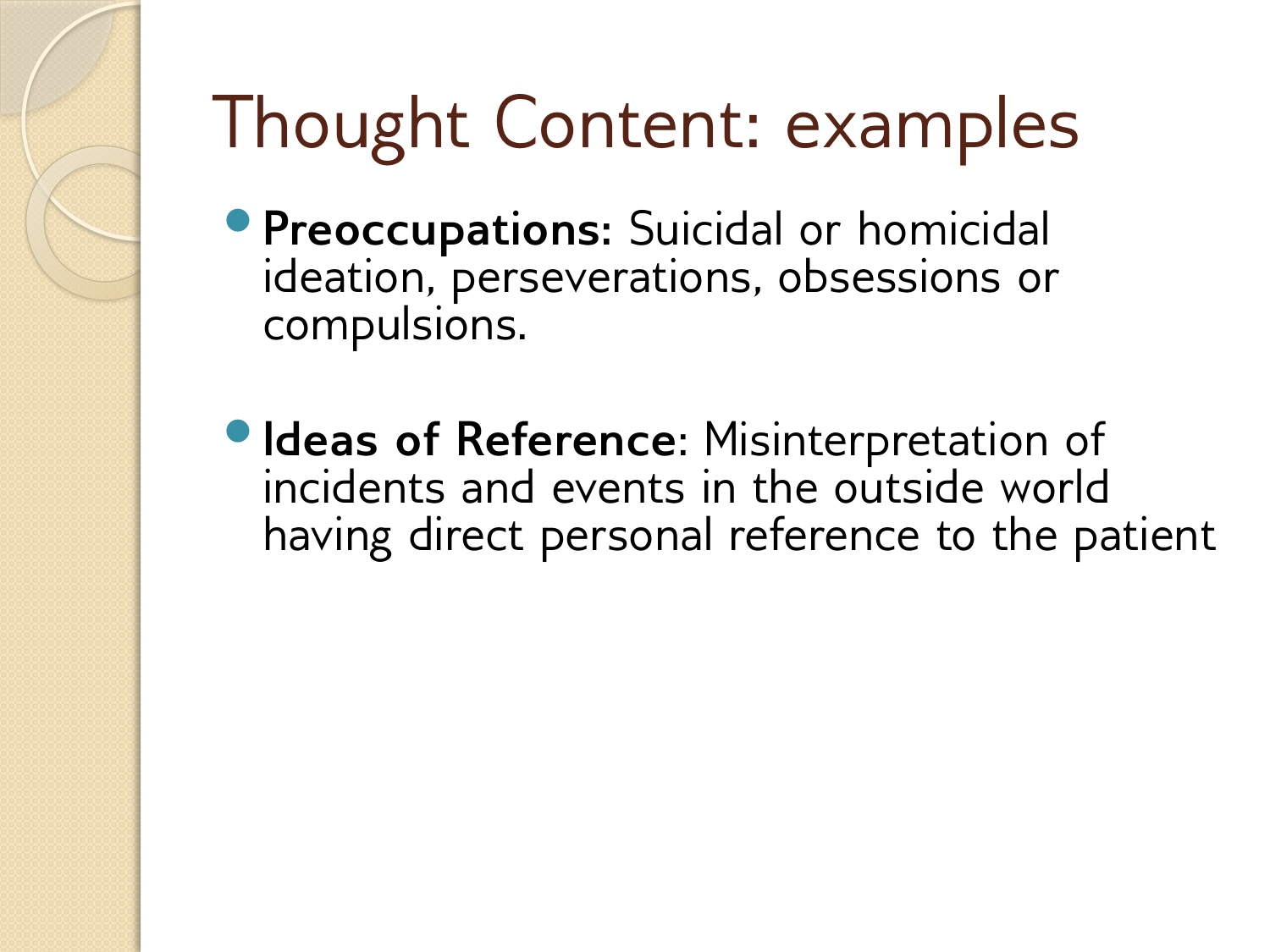

# Thought Content: examples
Preoccupations: Suicidal or homicidal ideation, perseverations, obsessions or compulsions.

Ideas of Reference: Misinterpretation of incidents and events in the outside world having direct personal reference to the patient